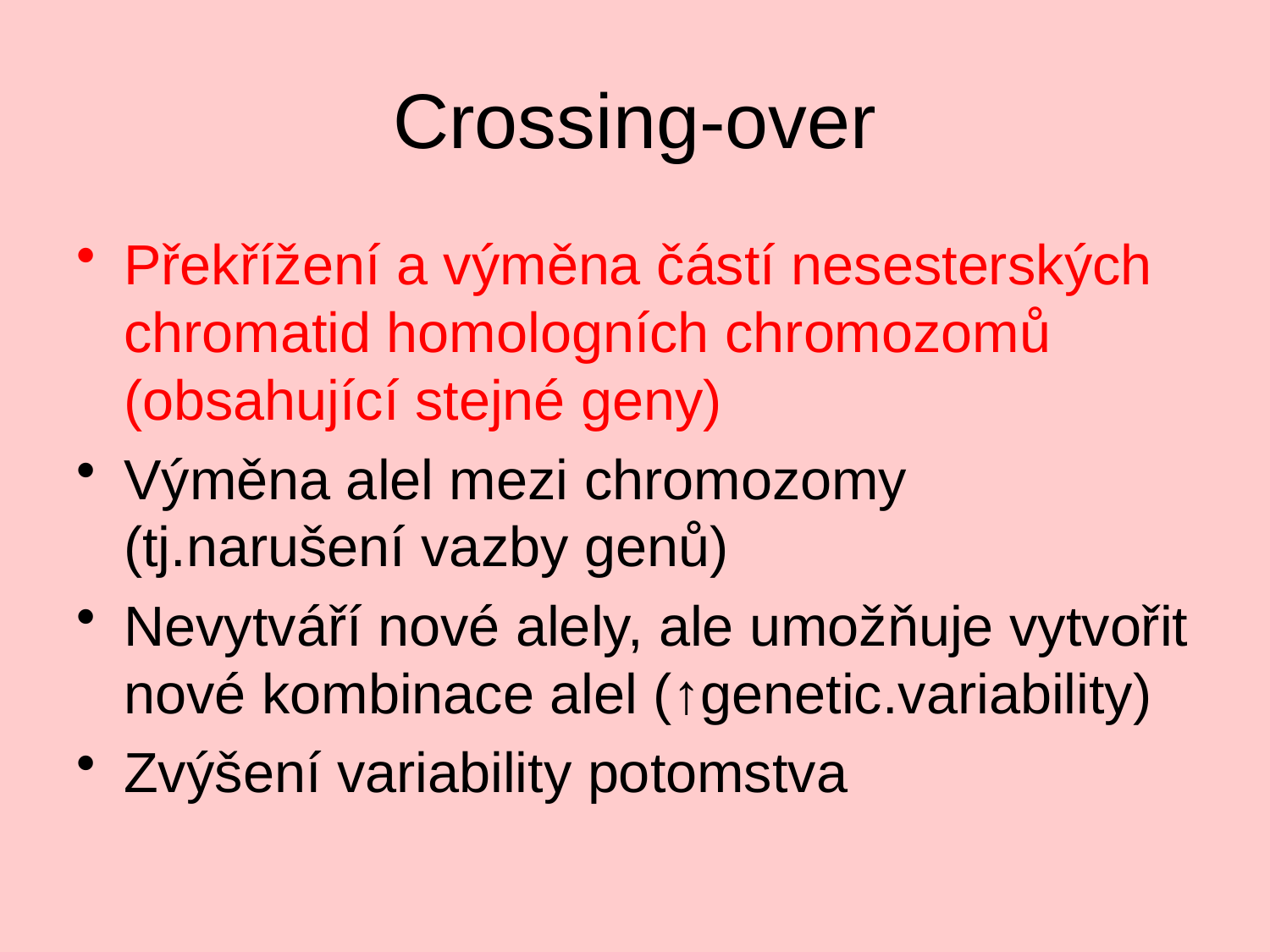

# Crossing-over
Překřížení a výměna částí nesesterských chromatid homologních chromozomů (obsahující stejné geny)
Výměna alel mezi chromozomy (tj.narušení vazby genů)
Nevytváří nové alely, ale umožňuje vytvořit nové kombinace alel (↑genetic.variability)
Zvýšení variability potomstva